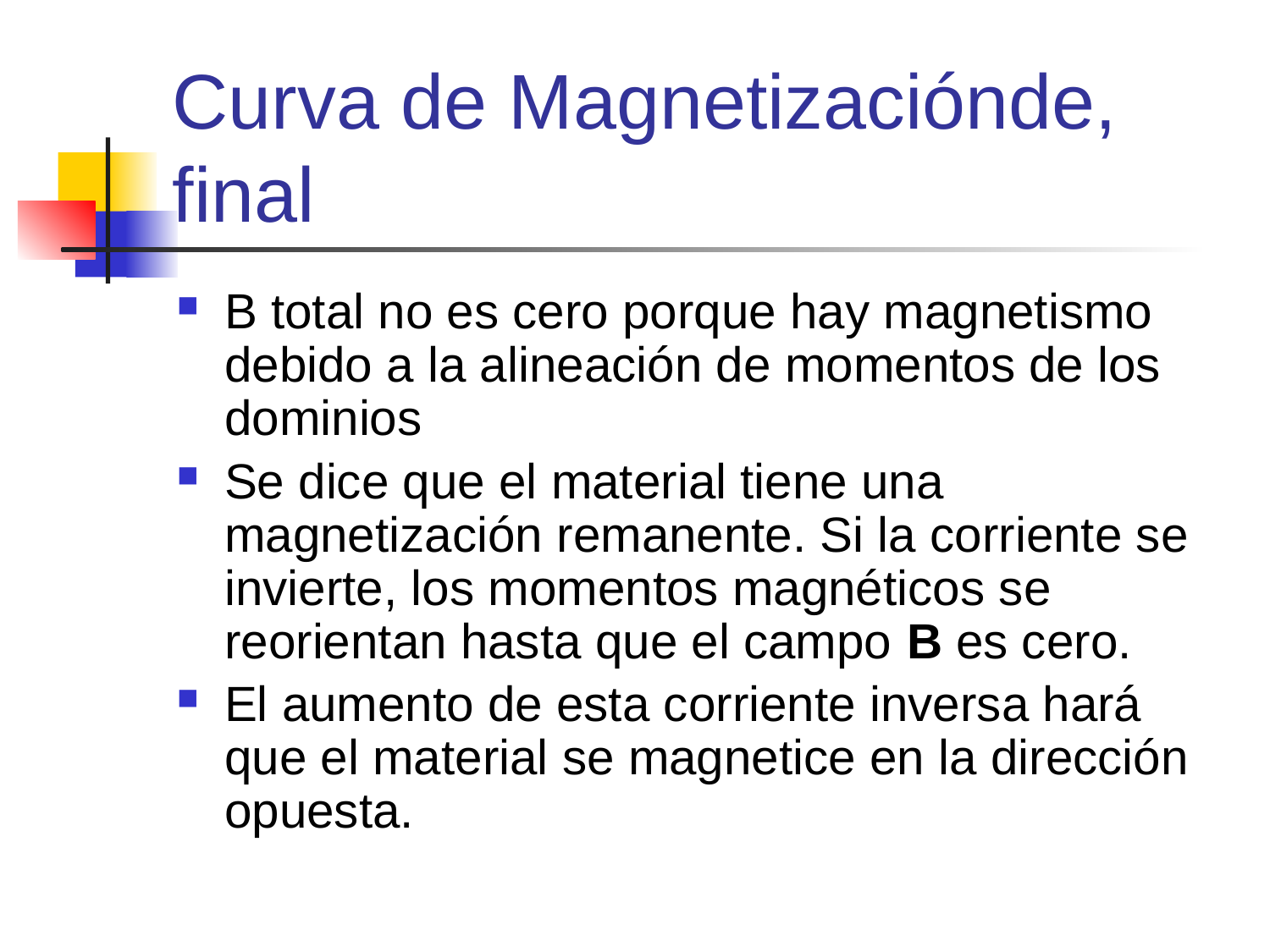

# Curva de Magnetizaciónde, final
B total no es cero porque hay magnetismo debido a la alineación de momentos de los dominios
Se dice que el material tiene una magnetización remanente. Si la corriente se invierte, los momentos magnéticos se reorientan hasta que el campo B es cero.
El aumento de esta corriente inversa hará que el material se magnetice en la dirección opuesta.